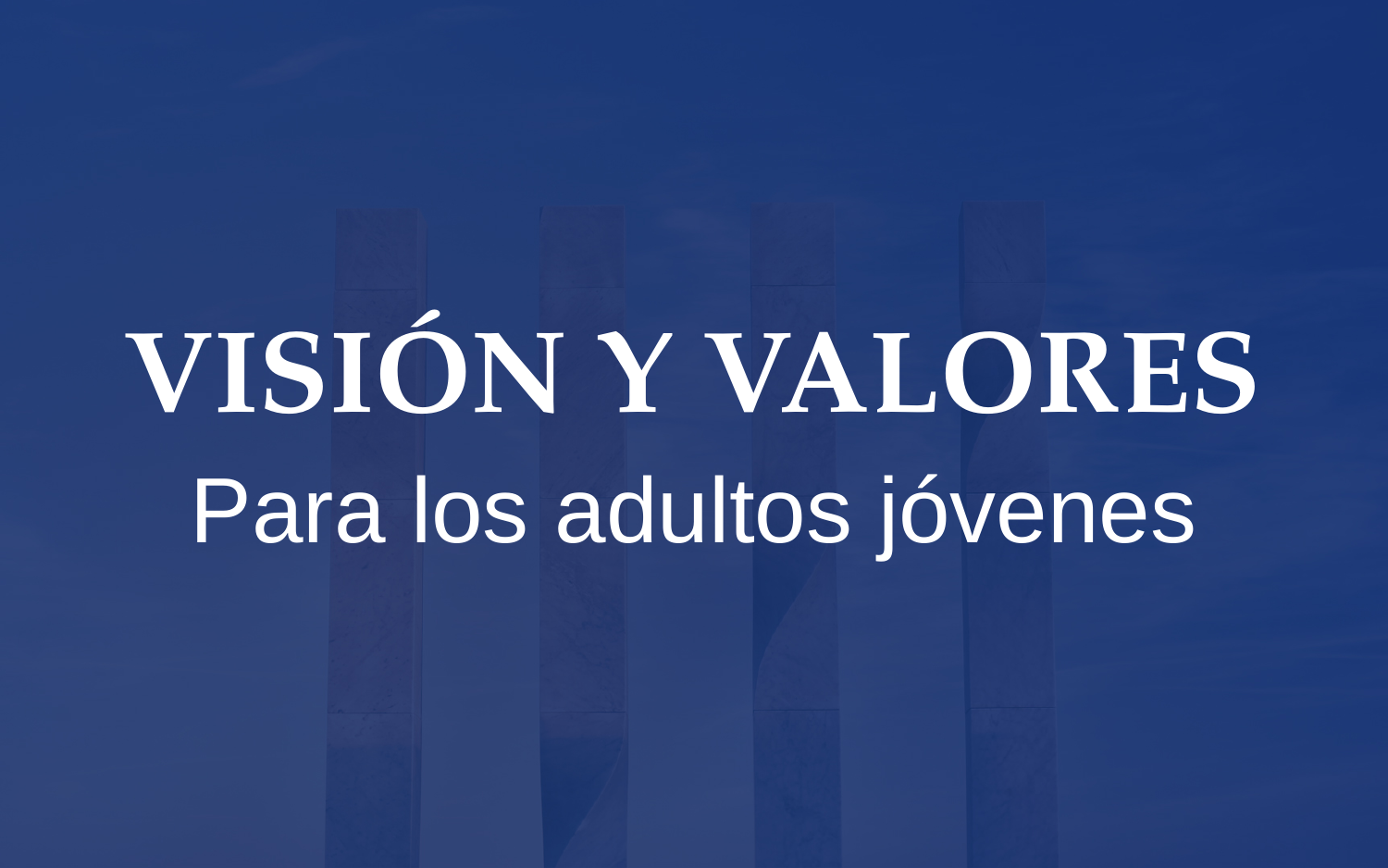

# VISIÓN Y VALORES
Para los adultos jóvenes